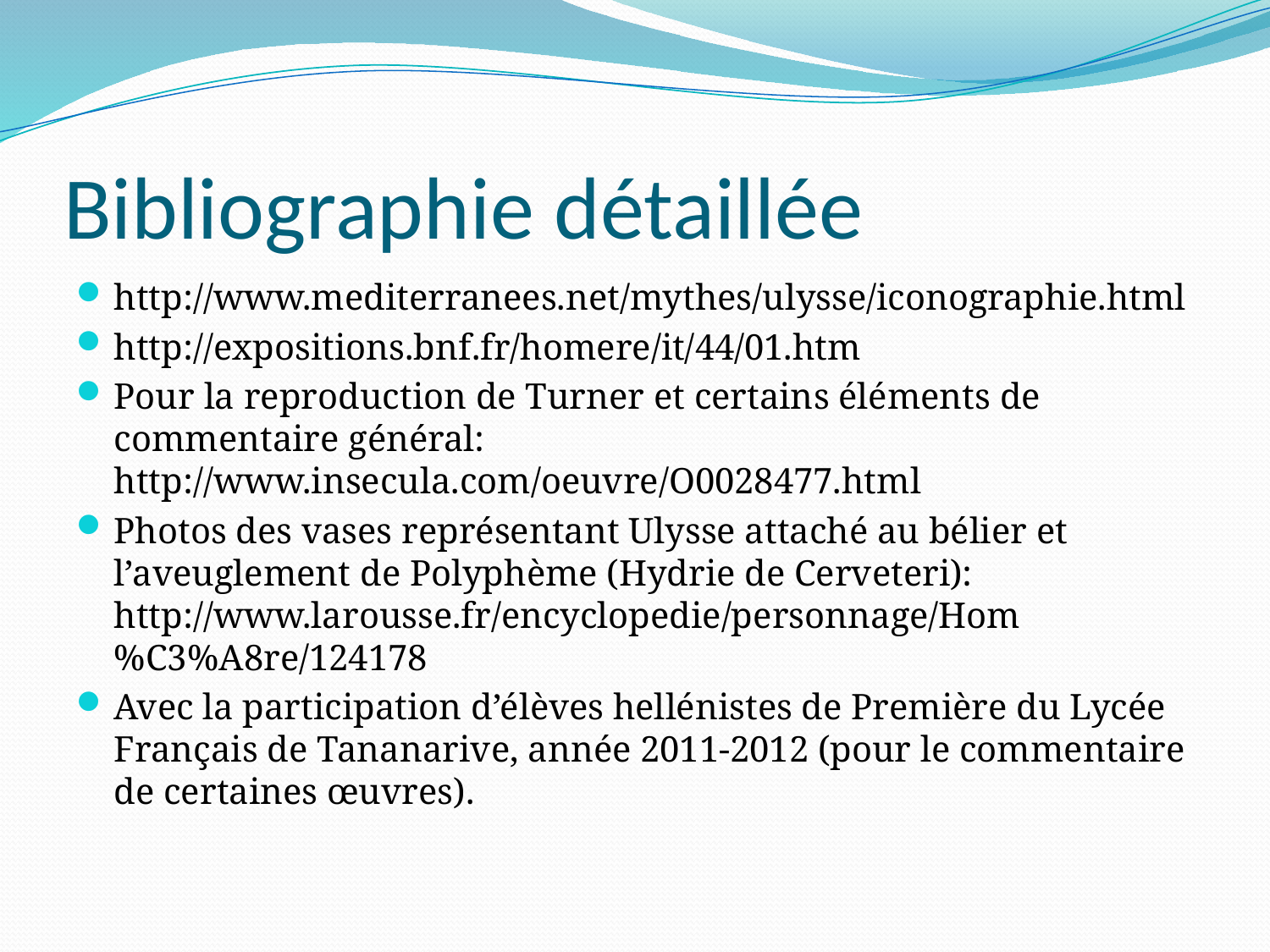

# Bibliographie détaillée
http://www.mediterranees.net/mythes/ulysse/iconographie.html
http://expositions.bnf.fr/homere/it/44/01.htm
Pour la reproduction de Turner et certains éléments de commentaire général: http://www.insecula.com/oeuvre/O0028477.html
Photos des vases représentant Ulysse attaché au bélier et l’aveuglement de Polyphème (Hydrie de Cerveteri): http://www.larousse.fr/encyclopedie/personnage/Hom%C3%A8re/124178
Avec la participation d’élèves hellénistes de Première du Lycée Français de Tananarive, année 2011-2012 (pour le commentaire de certaines œuvres).